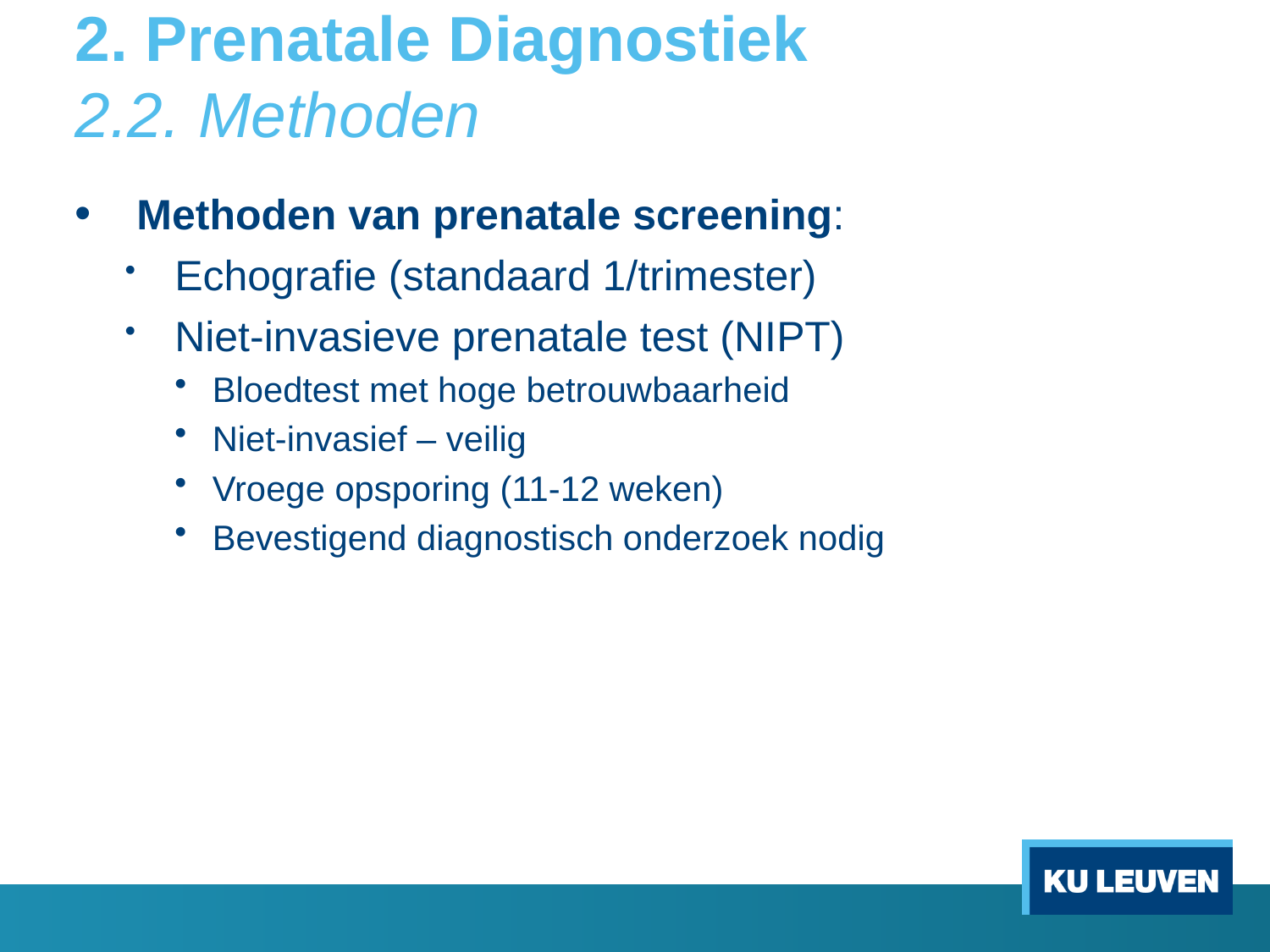

# 2. Prenatale Diagnostiek 2.2. Methoden
 Methoden van prenatale screening:
Echografie (standaard 1/trimester)
Niet-invasieve prenatale test (NIPT)
Bloedtest met hoge betrouwbaarheid
Niet-invasief – veilig
Vroege opsporing (11-12 weken)
Bevestigend diagnostisch onderzoek nodig